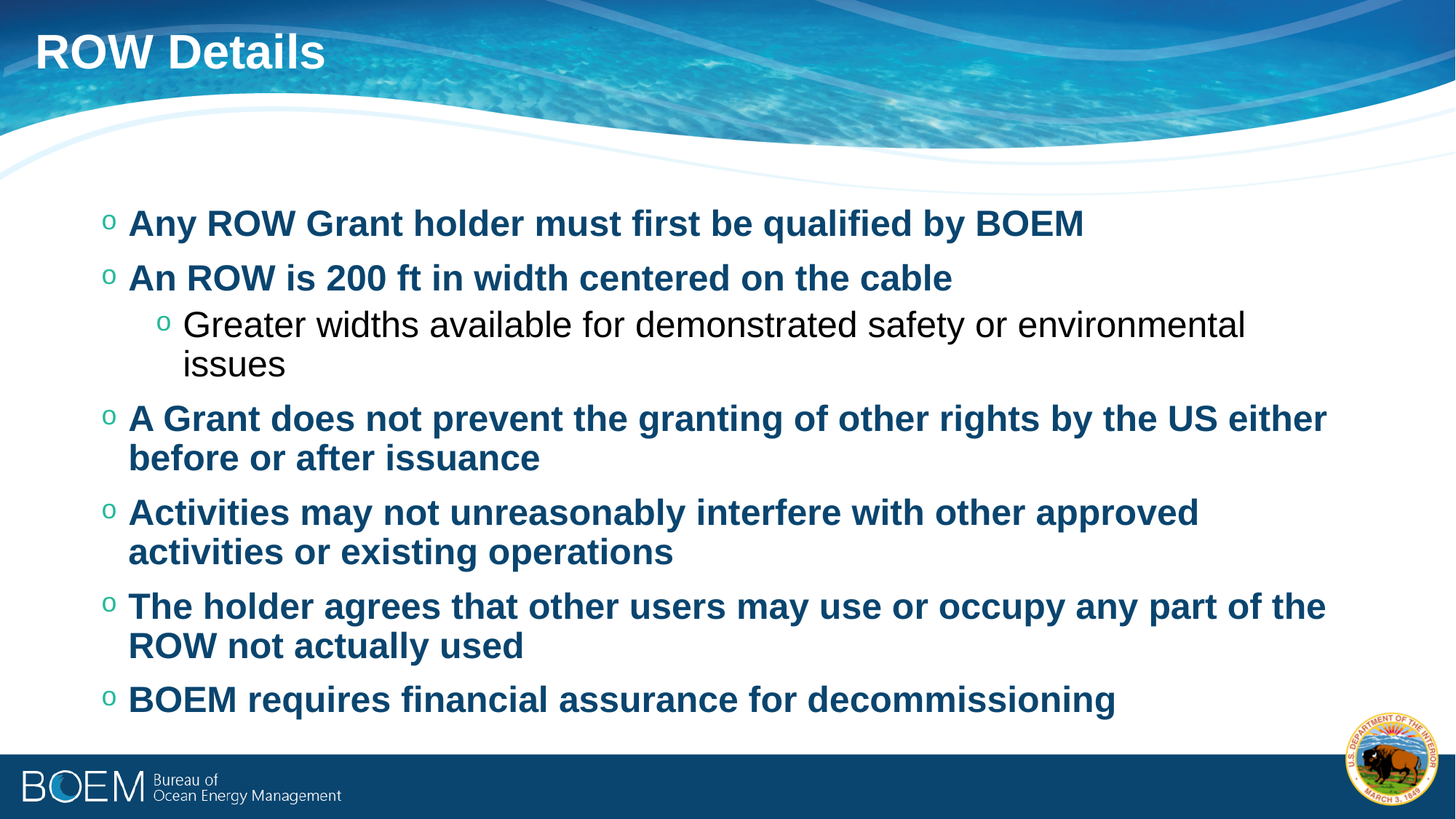

ROW Details
Any ROW Grant holder must first be qualified by BOEM
An ROW is 200 ft in width centered on the cable
Greater widths available for demonstrated safety or environmental issues
A Grant does not prevent the granting of other rights by the US either before or after issuance
Activities may not unreasonably interfere with other approved activities or existing operations
The holder agrees that other users may use or occupy any part of the ROW not actually used
BOEM requires financial assurance for decommissioning